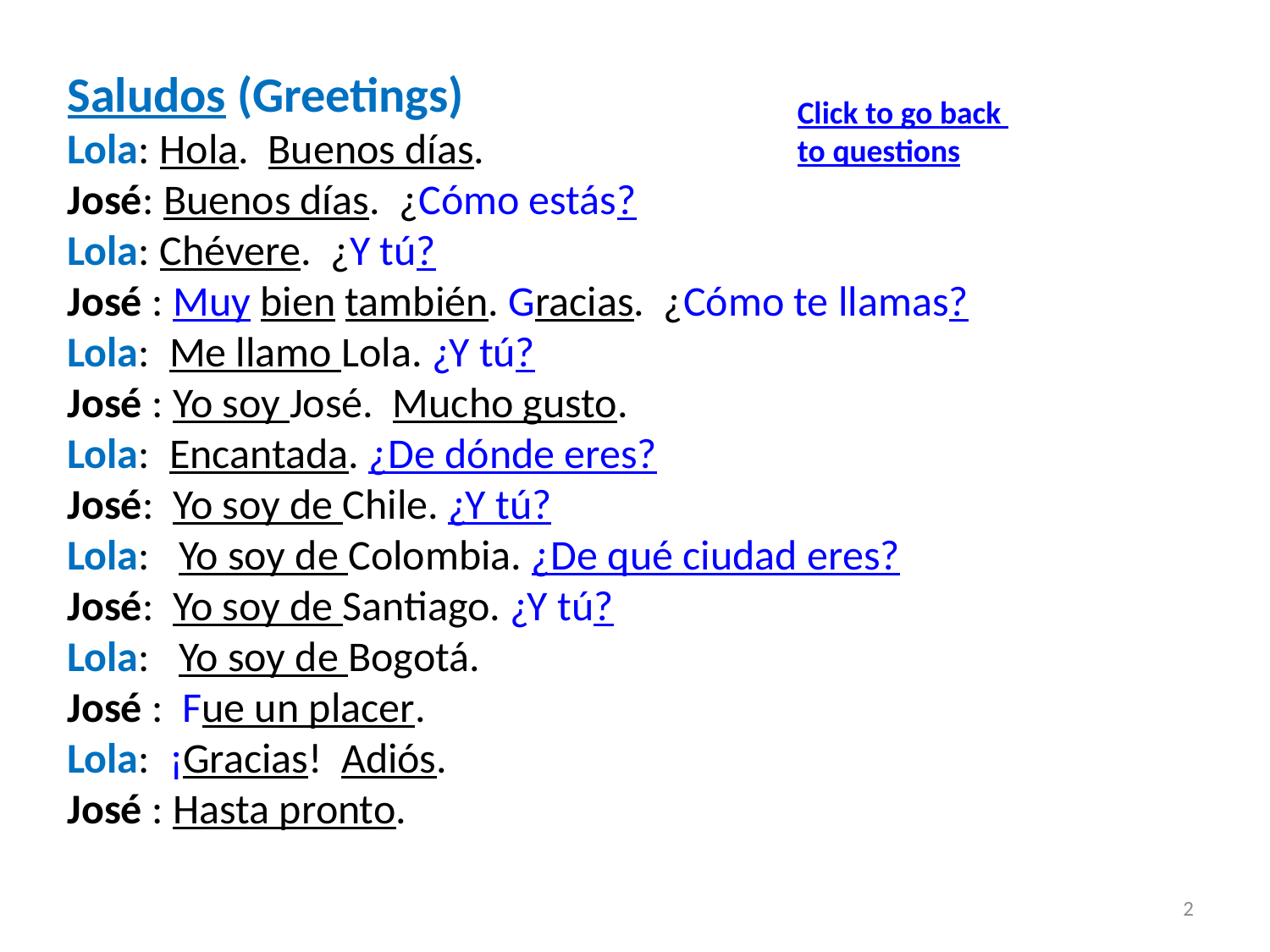

Saludos (Greetings)
Lola: Hola.  Buenos días.
José: Buenos días.  ¿Cómo estás?
Lola: Chévere.  ¿Y tú?
José : Muy bien también. Gracias.  ¿Cómo te llamas?
Lola:  Me llamo Lola. ¿Y tú?
José : Yo soy José.  Mucho gusto.
Lola:  Encantada. ¿De dónde eres?
José:  Yo soy de Chile. ¿Y tú?
Lola:   Yo soy de Colombia. ¿De qué ciudad eres?
José:  Yo soy de Santiago. ¿Y tú?
Lola:   Yo soy de Bogotá.
José :  Fue un placer.
Lola:  ¡Gracias!  Adiós.
José : Hasta pronto.

Click to go back to questions
2